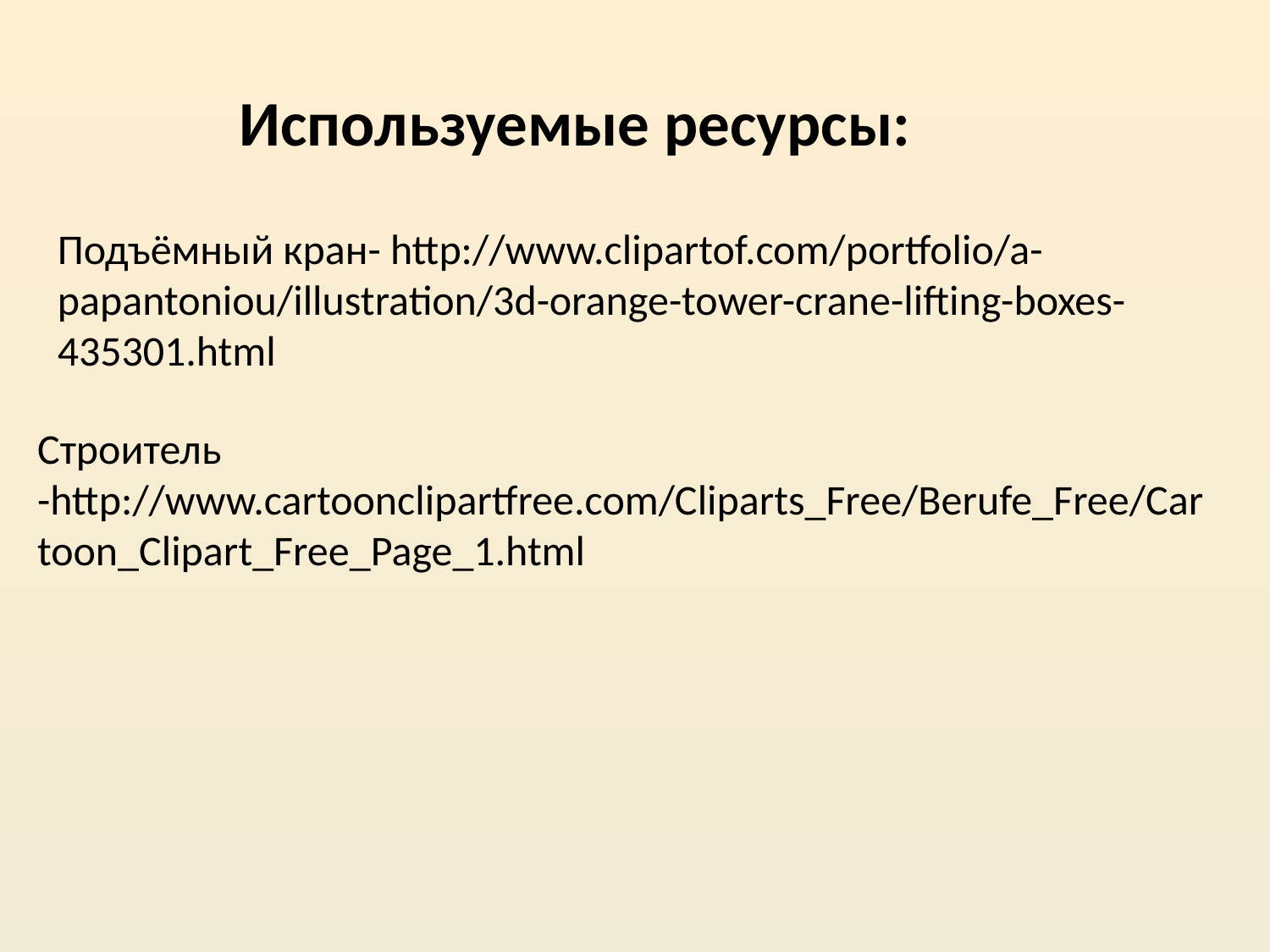

Используемые ресурсы:
Подъёмный кран- http://www.clipartof.com/portfolio/a-papantoniou/illustration/3d-orange-tower-crane-lifting-boxes-435301.html
Строитель -http://www.cartoonclipartfree.com/Cliparts_Free/Berufe_Free/Cartoon_Clipart_Free_Page_1.html